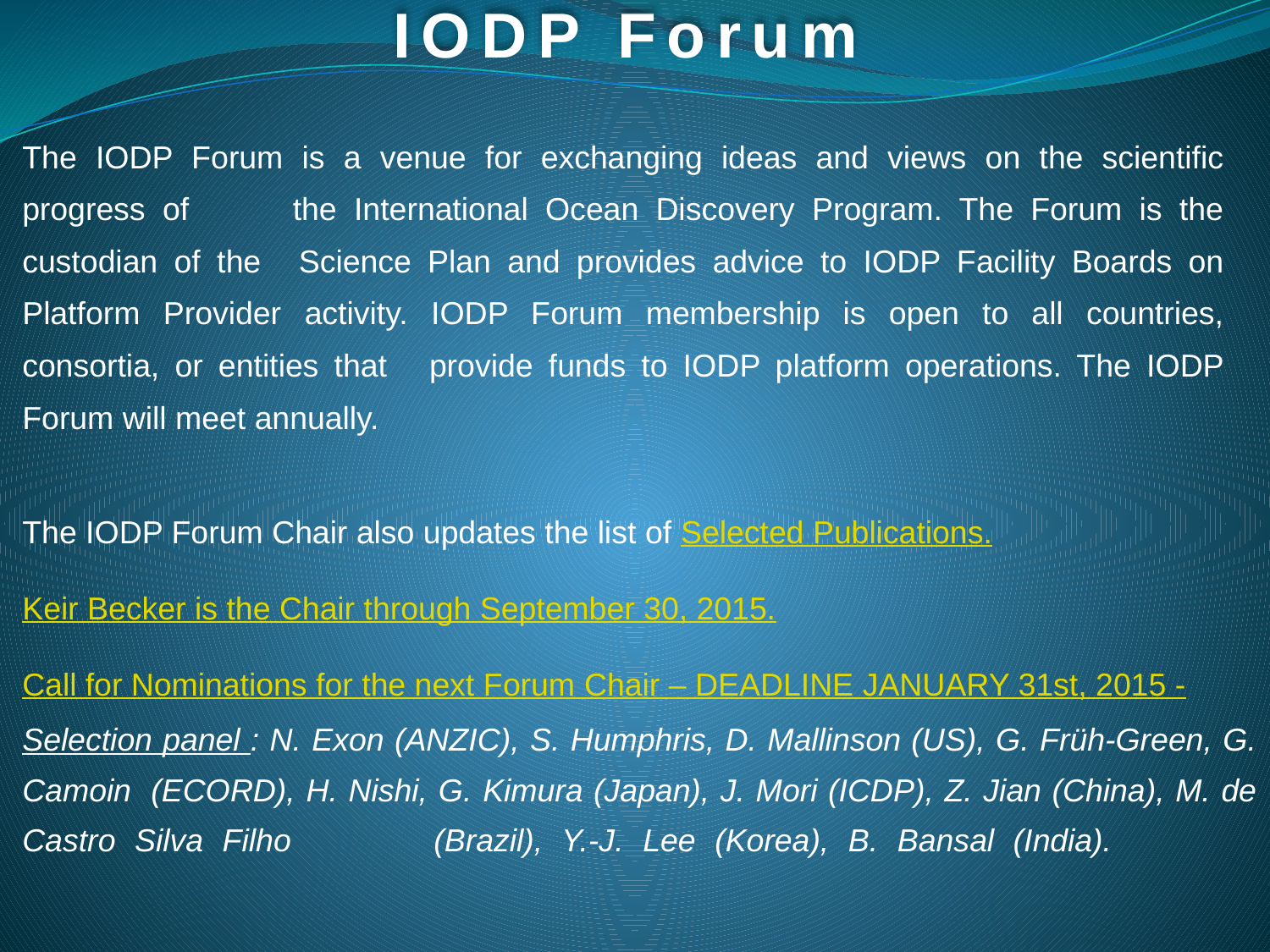

IODP Forum

The IODP Forum is a venue for exchanging ideas and views on the scientific progress of 	the International Ocean Discovery Program. The Forum is the custodian of the 	Science Plan and provides advice to IODP Facility Boards on Platform Provider 	activity. IODP Forum membership is open to all countries, consortia, or entities that 	provide funds to IODP platform operations. The IODP Forum will meet annually.

The IODP Forum Chair also updates the list of Selected Publications.

Keir Becker is the Chair through September 30, 2015.

Call for Nominations for the next Forum Chair – DEADLINE JANUARY 31st, 2015 -
Selection panel : N. Exon (ANZIC), S. Humphris, D. Mallinson (US), G. Früh-Green, G. Camoin 	(ECORD), H. Nishi, G. Kimura (Japan), J. Mori (ICDP), Z. Jian (China), M. de Castro Silva Filho 	(Brazil), Y.-J. Lee (Korea), B. Bansal (India).